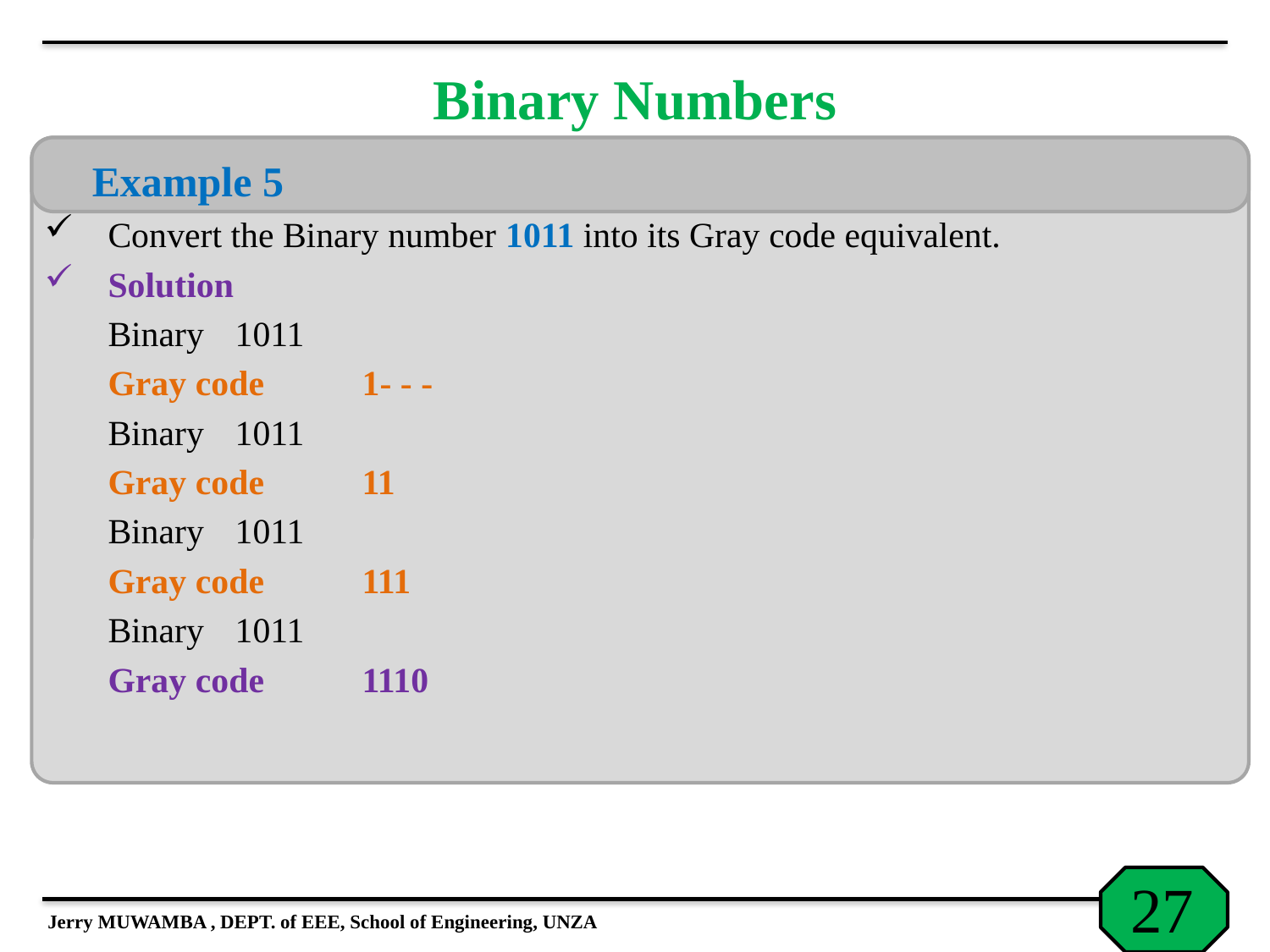

# Binary Numbers

	Example 5
Convert the Binary number 1011 into its Gray code equivalent.
Solution
	Binary	1011
	Gray code	1- - -
	Binary	1011
	Gray code	11
	Binary	1011
	Gray code	111
	Binary	1011
	Gray code	1110

Jerry MUWAMBA , DEPT. of EEE, School of Engineering, UNZA

27